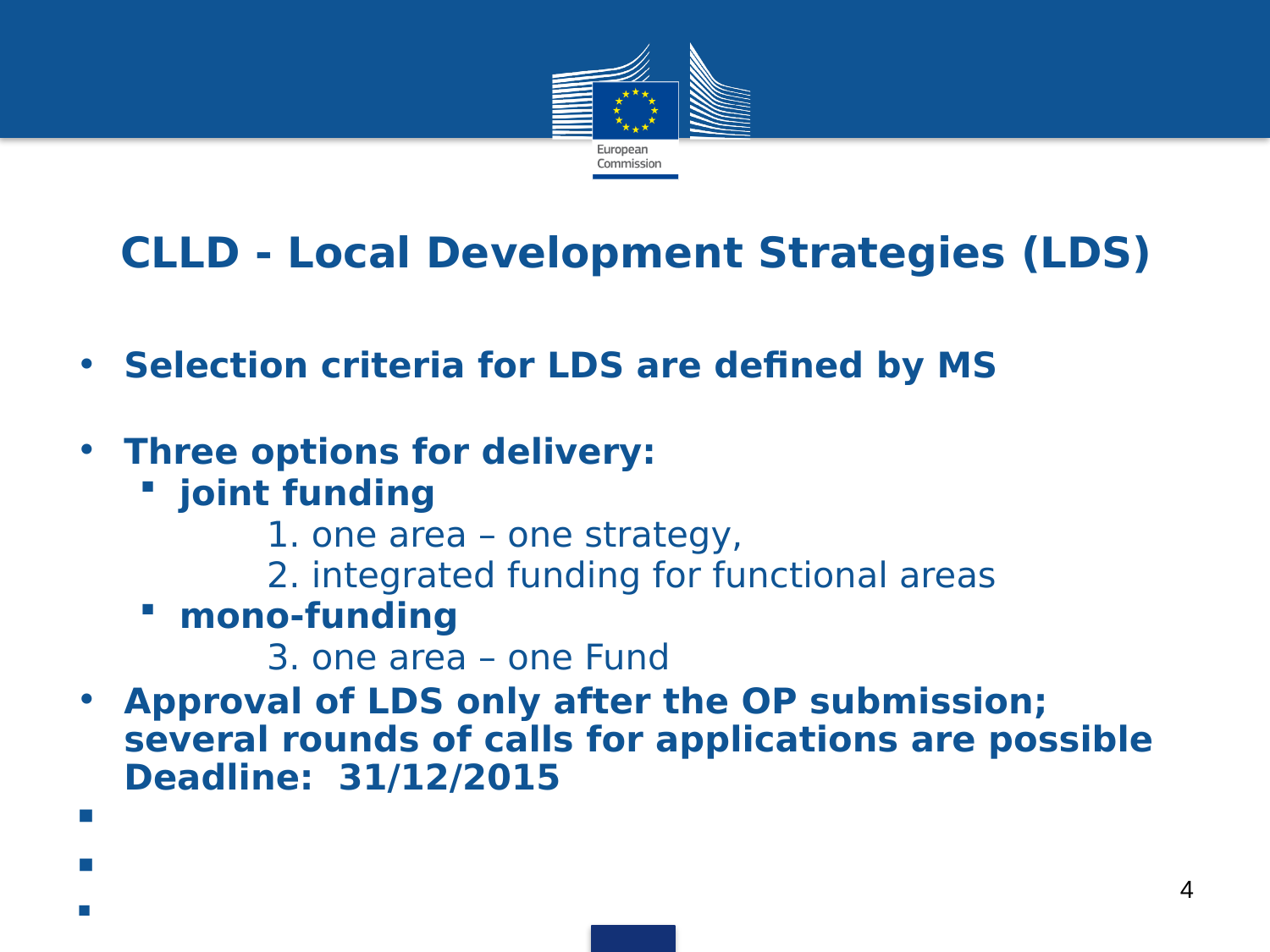

CLLD - Local Development Strategies (LDS)
Selection criteria for LDS are defined by MS

Three options for delivery:
joint funding
	1. one area – one strategy,
	2. integrated funding for functional areas
mono-funding
	3. one area – one Fund
Approval of LDS only after the OP submission; several rounds of calls for applications are possible Deadline:  31/12/2015

4